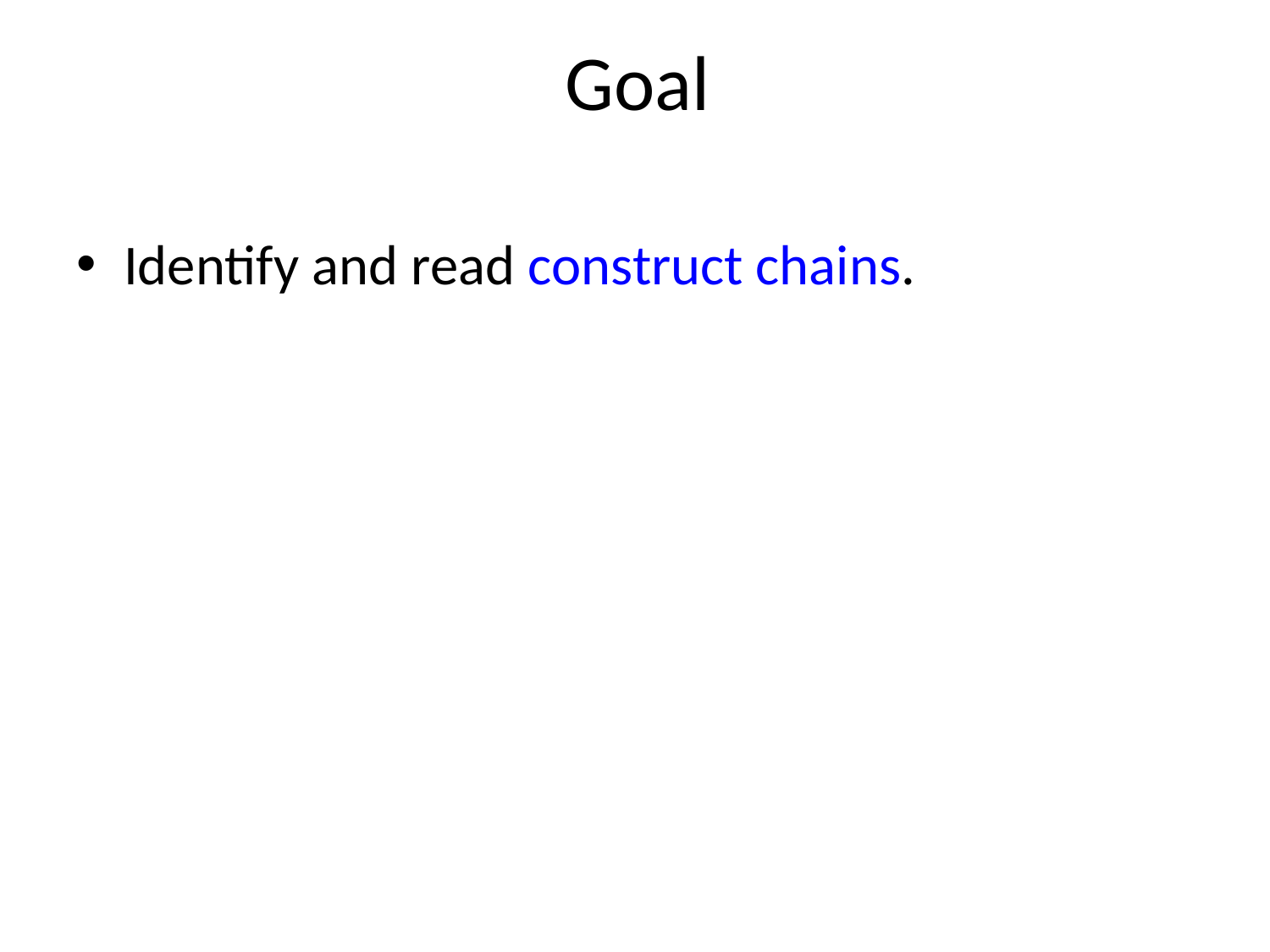

# Goal
Identify and read construct chains.